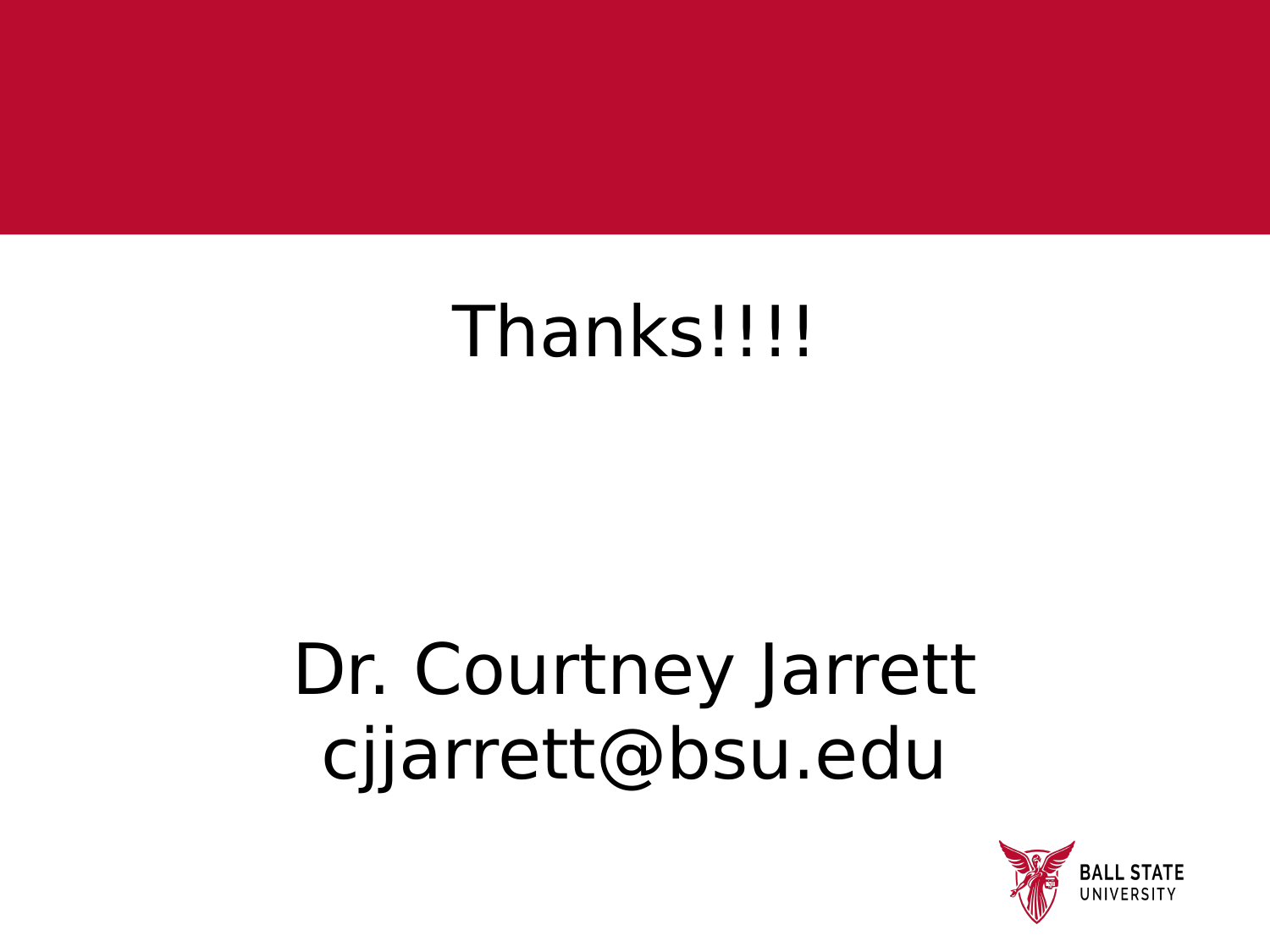

Thanks!!!!

Dr. Courtney Jarrett
cjjarrett@bsu.edu

# Questions? Thank you!